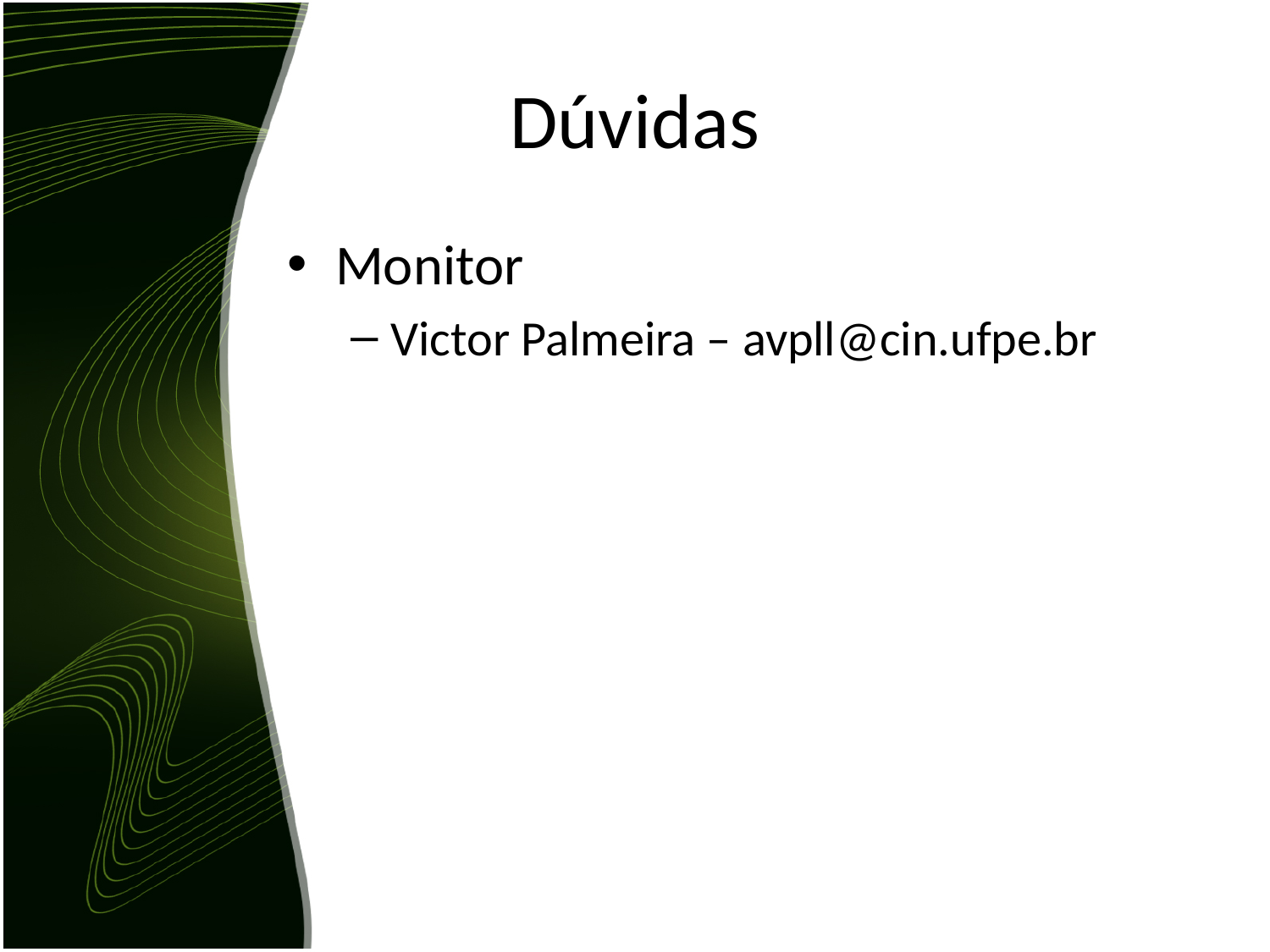

# Dúvidas
Monitor
Victor Palmeira – avpll@cin.ufpe.br